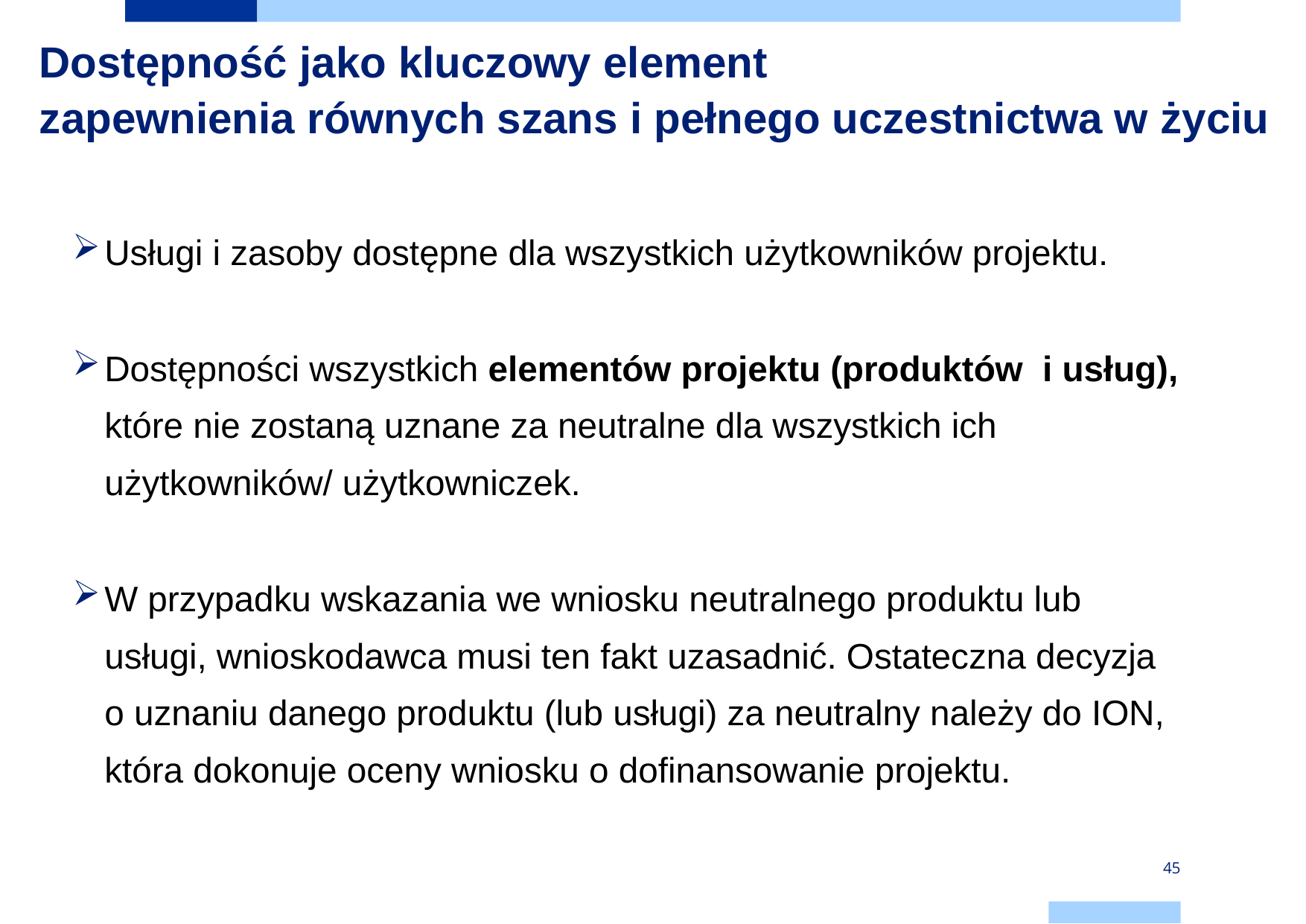

# Dostępność jako kluczowy element zapewnienia równych szans i pełnego uczestnictwa w życiu
Usługi i zasoby dostępne dla wszystkich użytkowników projektu.
Dostępności wszystkich elementów projektu (produktów  i usług), które nie zostaną uznane za neutralne dla wszystkich ich użytkowników/ użytkowniczek.
W przypadku wskazania we wniosku neutralnego produktu lub usługi, wnioskodawca musi ten fakt uzasadnić. Ostateczna decyzja o uznaniu danego produktu (lub usługi) za neutralny należy do ION, która dokonuje oceny wniosku o dofinansowanie projektu.

45